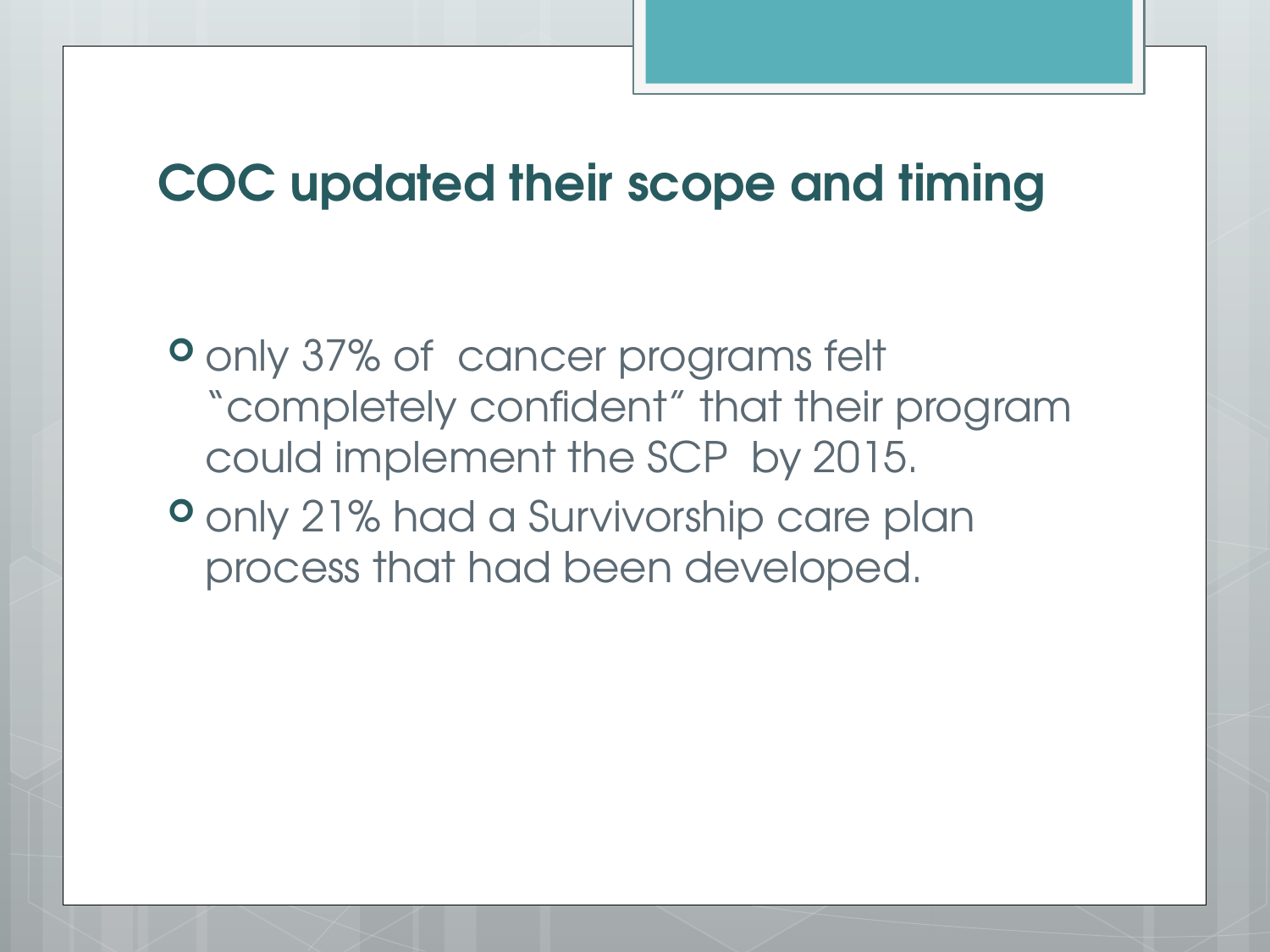

# COC updated their scope and timing
only 37% of  cancer programs felt “completely confident” that their program could implement the SCP  by 2015.
only 21% had a Survivorship care plan process that had been developed.